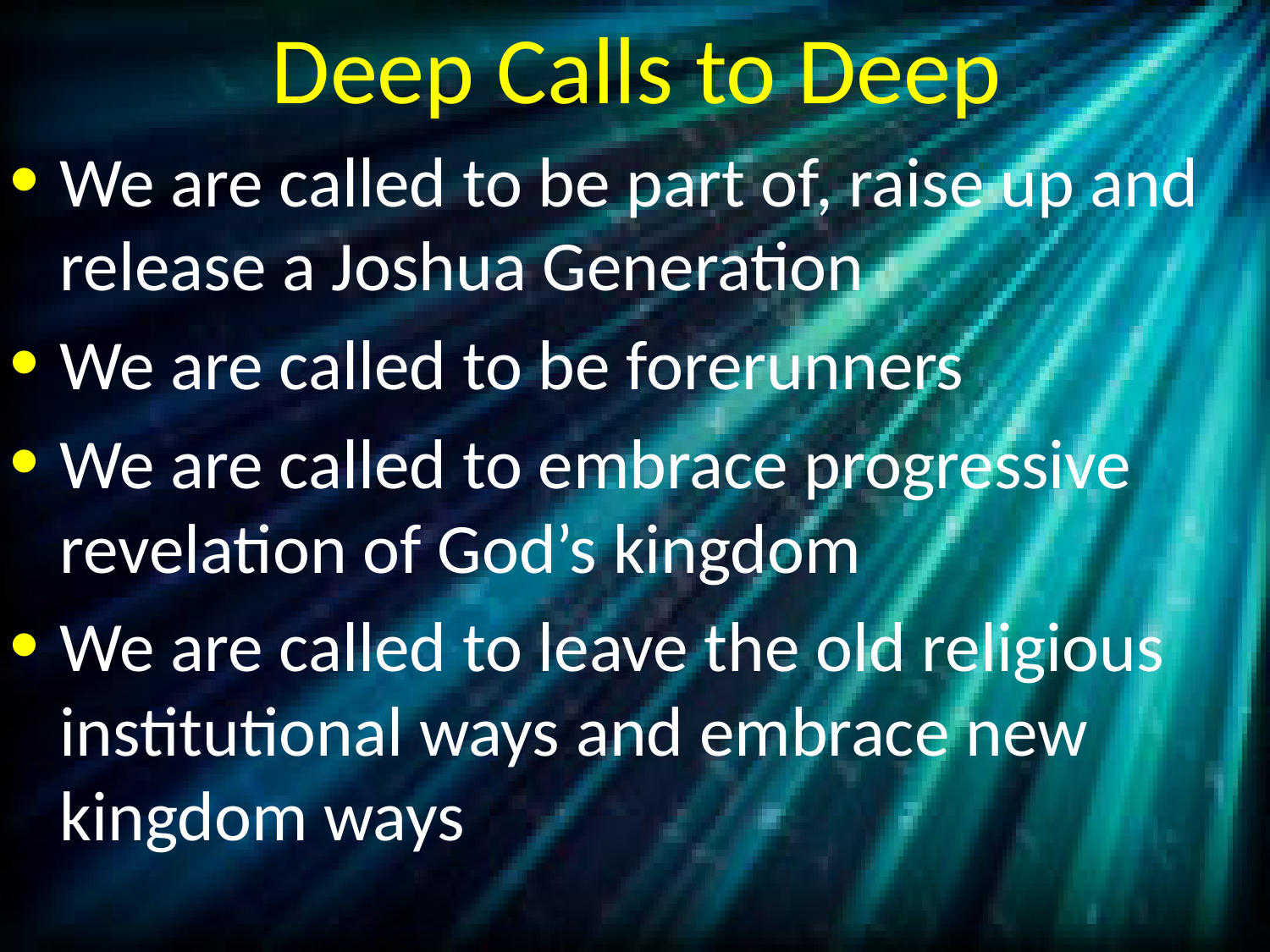

# Deep Calls to Deep
We are called to be part of, raise up and release a Joshua Generation
We are called to be forerunners
We are called to embrace progressive revelation of God’s kingdom
We are called to leave the old religious institutional ways and embrace new kingdom ways